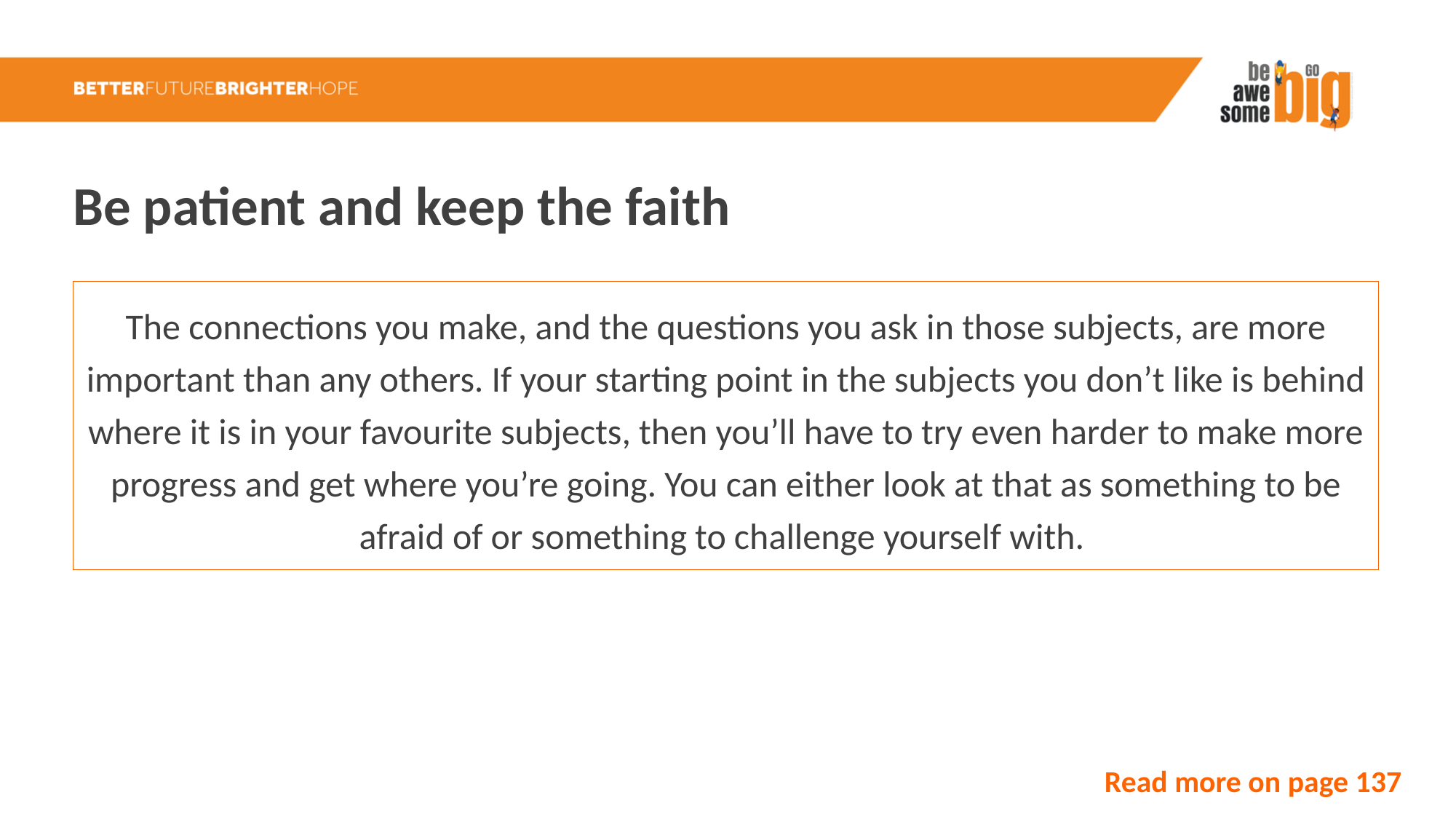

Be patient and keep the faith
The connections you make, and the questions you ask in those subjects, are more important than any others. If your starting point in the subjects you don’t like is behind where it is in your favourite subjects, then you’ll have to try even harder to make more progress and get where you’re going. You can either look at that as something to be afraid of or something to challenge yourself with.
Read more on page 137